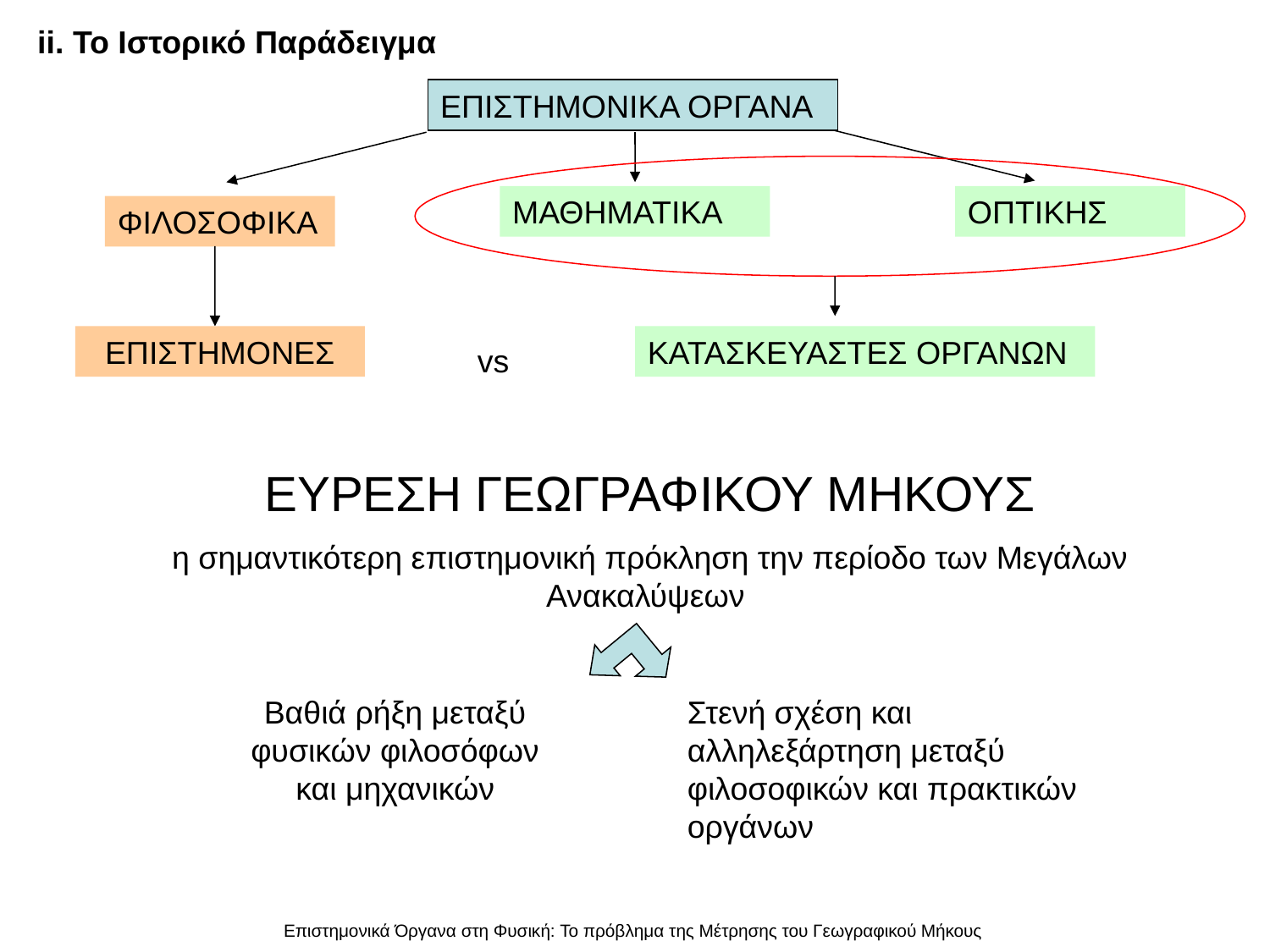

ii. Το Ιστορικό Παράδειγμα
ΕΠΙΣΤΗΜΟΝΙΚΑ ΟΡΓΑΝΑ

ΜΑΘΗΜΑΤΙΚΑ
ΟΠΤΙΚΗΣ
ΦΙΛΟΣΟΦΙΚΑ

ΕΠΙΣΤΗΜΟΝΕΣ
ΚΑΤΑΣΚΕΥΑΣΤΕΣ ΟΡΓΑΝΩΝ
vs
ΕΥΡΕΣΗ ΓΕΩΓΡΑΦΙΚΟΥ ΜΗΚΟΥΣ
η σημαντικότερη επιστημονική πρόκληση την περίοδο των Μεγάλων Ανακαλύψεων

Βαθιά ρήξη μεταξύ φυσικών φιλοσόφων και μηχανικών
Στενή σχέση και αλληλεξάρτηση μεταξύ φιλοσοφικών και πρακτικών οργάνων
Επιστημονικά Όργανα στη Φυσική: Το πρόβλημα της Μέτρησης του Γεωγραφικού Μήκους